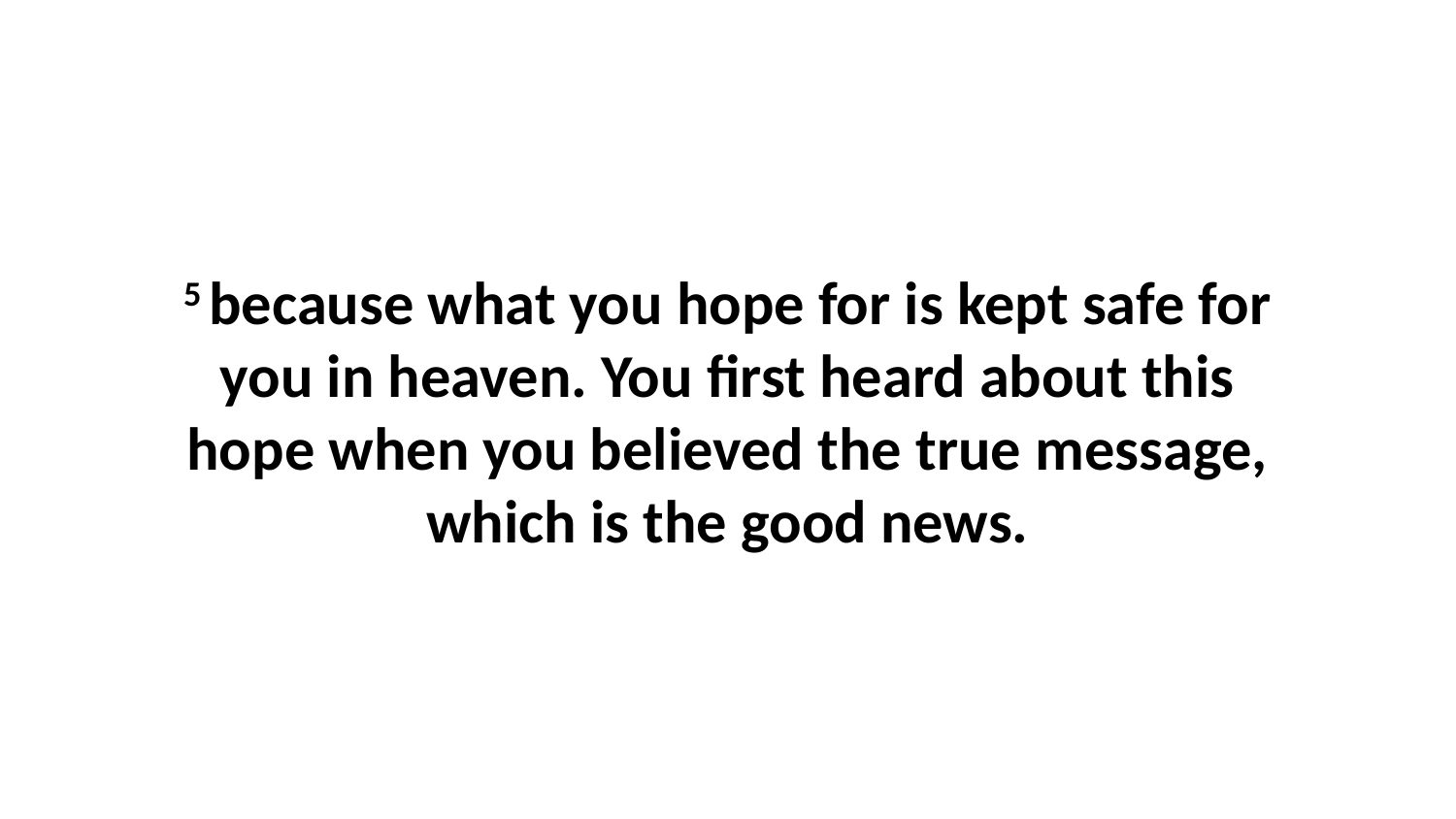

5 because what you hope for is kept safe for you in heaven. You first heard about this hope when you believed the true message, which is the good news.